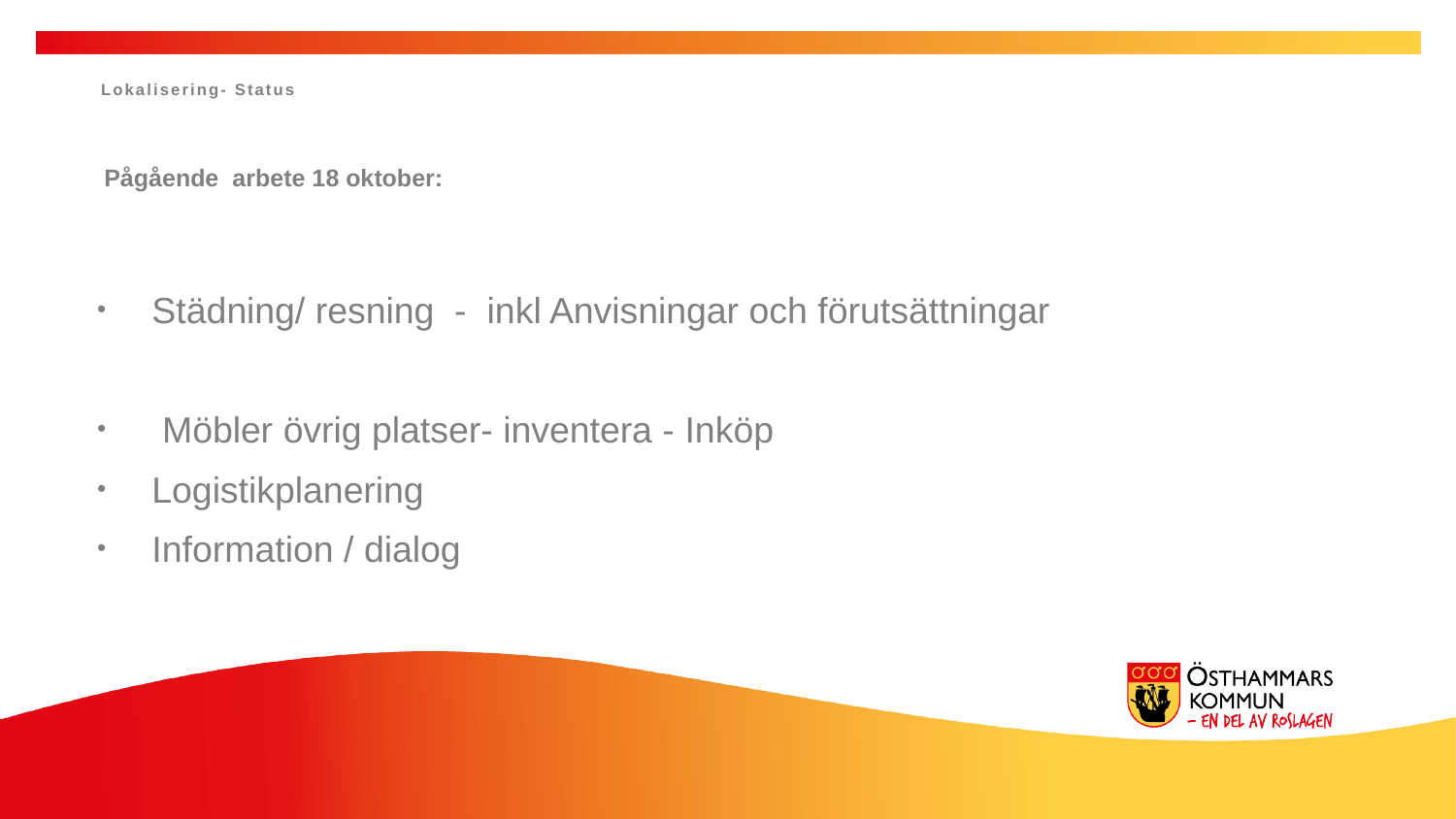

Lokalisering- Status

 Pågående  arbete 18 oktober:

Städning/ resning  -  inkl Anvisningar och förutsättningar

 Möbler övrig platser- inventera - Inköp
Logistikplanering
Information / dialog